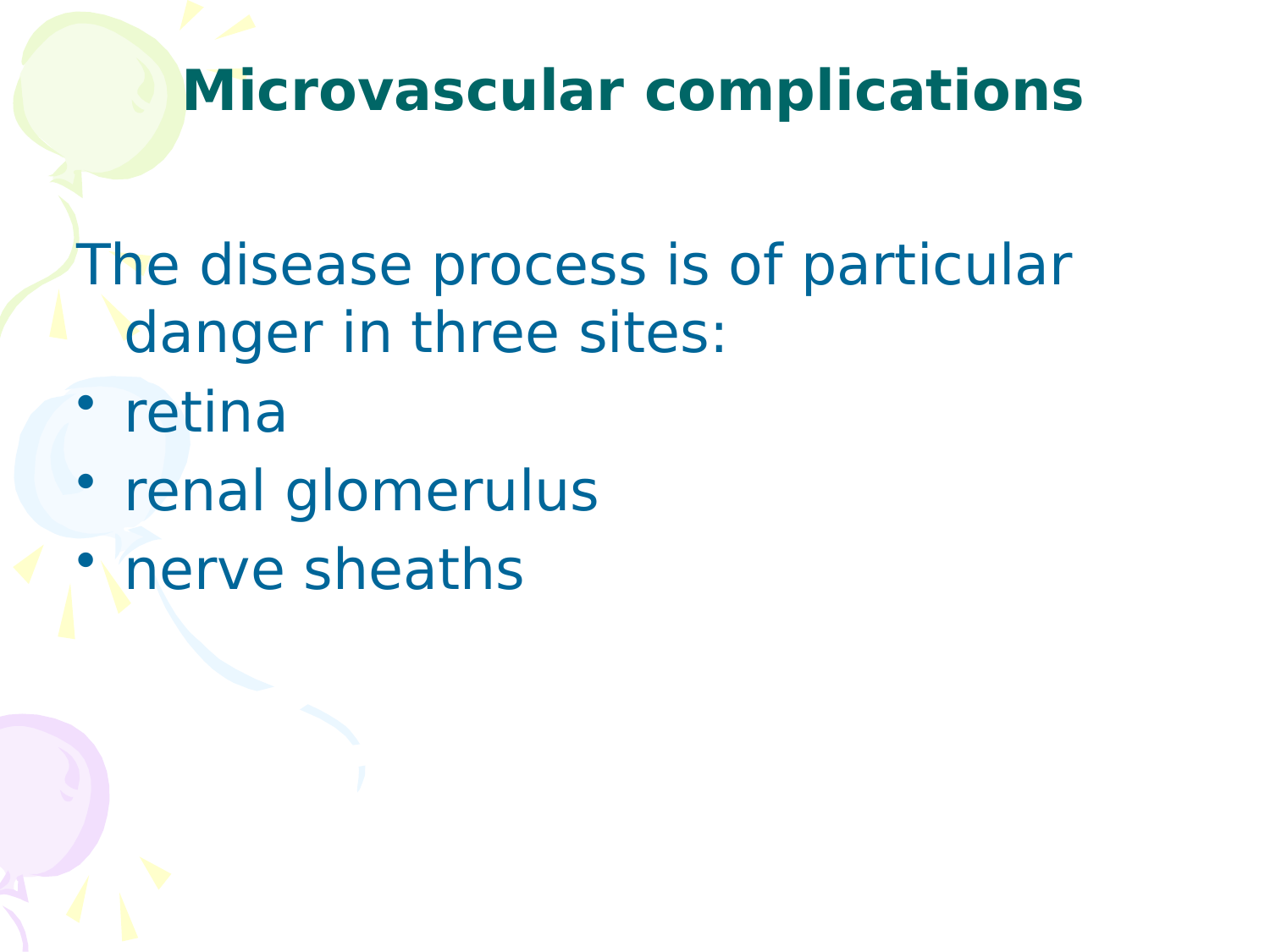

# Microvascular complications
The disease process is of particular danger in three sites:
retina
renal glomerulus
nerve sheaths